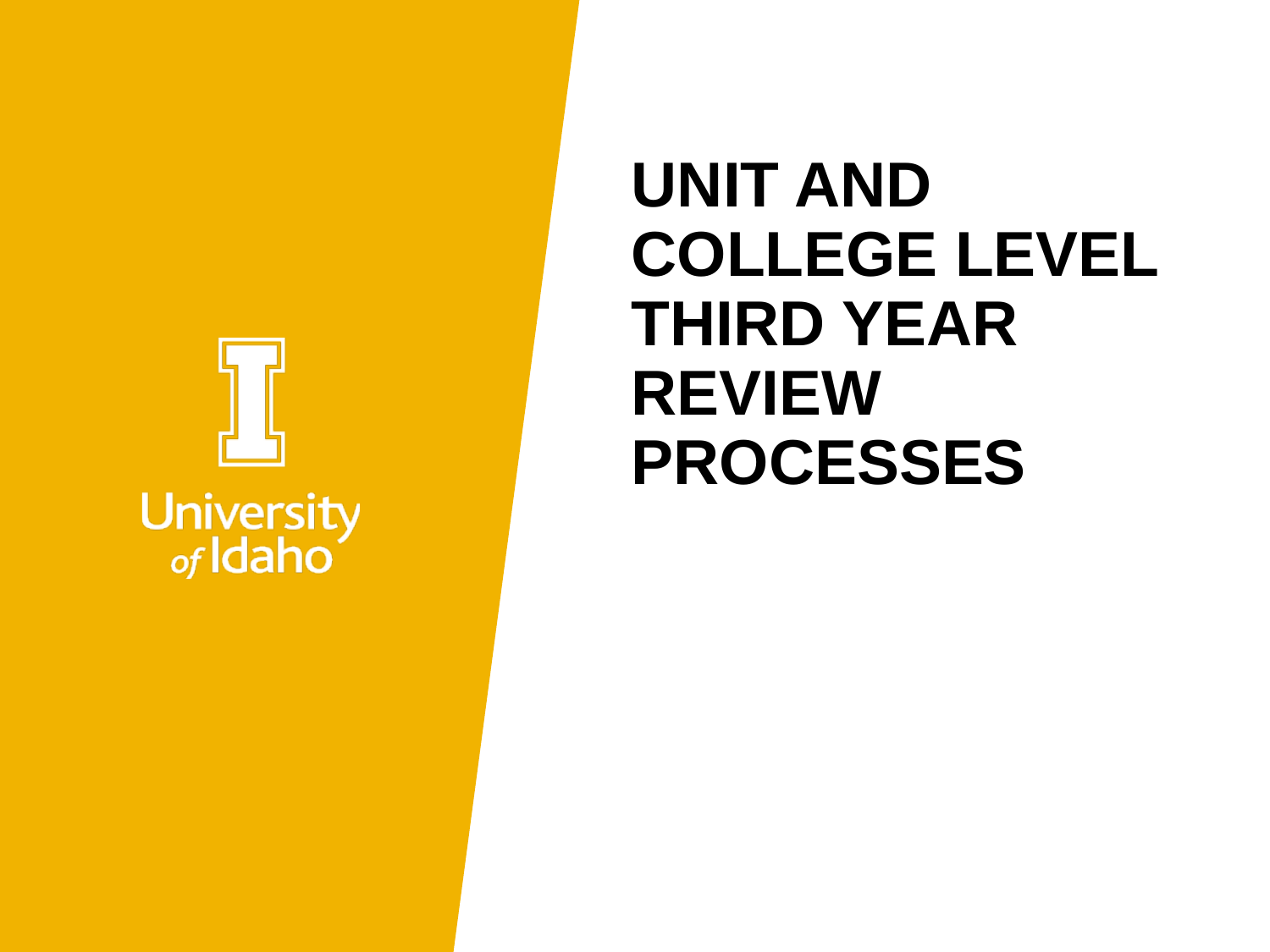

# Unit and College level Third Year  review Processes